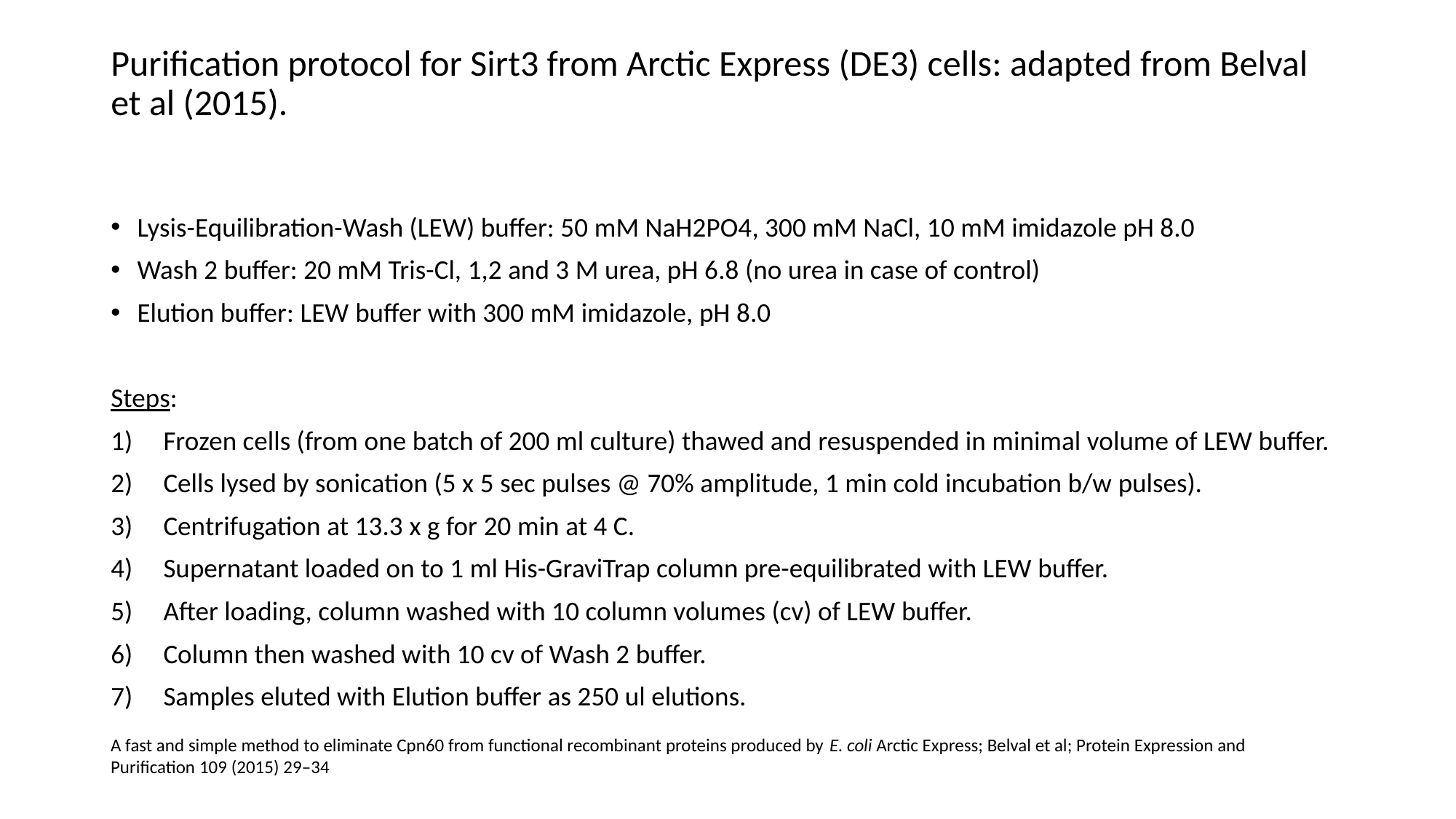

# Purification protocol for Sirt3 from Arctic Express (DE3) cells: adapted from Belval et al (2015).
Lysis-Equilibration-Wash (LEW) buffer: 50 mM NaH2PO4, 300 mM NaCl, 10 mM imidazole pH 8.0
Wash 2 buffer: 20 mM Tris-Cl, 1,2 and 3 M urea, pH 6.8 (no urea in case of control)
Elution buffer: LEW buffer with 300 mM imidazole, pH 8.0

Steps:
Frozen cells (from one batch of 200 ml culture) thawed and resuspended in minimal volume of LEW buffer.
Cells lysed by sonication (5 x 5 sec pulses @ 70% amplitude, 1 min cold incubation b/w pulses).
Centrifugation at 13.3 x g for 20 min at 4 C.
Supernatant loaded on to 1 ml His-GraviTrap column pre-equilibrated with LEW buffer.
After loading, column washed with 10 column volumes (cv) of LEW buffer.
Column then washed with 10 cv of Wash 2 buffer.
Samples eluted with Elution buffer as 250 ul elutions.

A fast and simple method to eliminate Cpn60 from functional recombinant proteins produced by E. coli Arctic Express; Belval et al; Protein Expression and Purification 109 (2015) 29–34